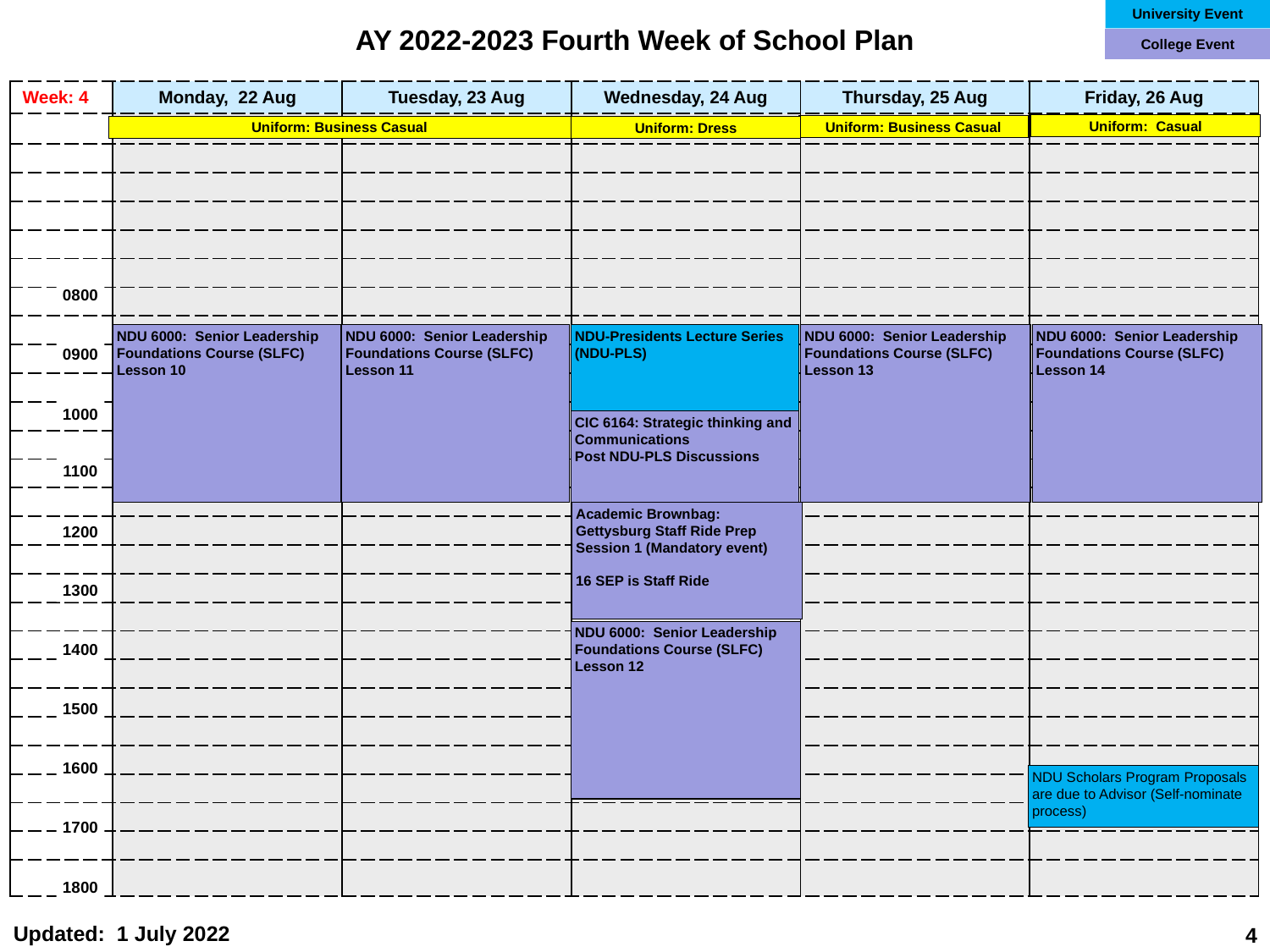

University Event
AY 2022-2023 Fourth Week of School Plan
College Event
| Week: 4 | Monday, 22 Aug | Tuesday, 23 Aug | Wednesday, 24 Aug | Thursday, 25 Aug | Friday, 26 Aug |
| --- | --- | --- | --- | --- | --- |
|  |  |  |  |  |  |
|  |  |  |  |  |  |
|  |  |  |  |  |  |
|  |  |  |  |  |  |
|  |  |  |  |  |  |
|  |  |  |  |  |  |
|  |  |  |  |  |  |
|  |  |  |  |  |  |
|  |  |  |  |  |  |
|  |  |  |  |  |  |
|  |  |  |  |  |  |
|  |  |  |  |  |  |
|  |  |  |  |  |  |
|  |  |  |  |  |  |
|  |  |  |  |  |  |
|  |  |  |  |  |  |
|  |  |  |  |  |  |
|  |  |  |  |  |  |
|  |  |  |  |  |  |
|  |  |  |  |  |  |
|  |  |  |  |  |  |
|  |  |  |  |  |  |
|  |  |  |  |  |  |
|  |  |  |  |  |  |
|  |  |  |  |  |  |
|  |  |  |  |  |  |
|  |  |  |  |  |  |
Uniform:  Casual
Uniform: Business Casual
Uniform: Business Casual
Uniform: Dress
0800
NDU 6000:  Senior Leadership Foundations Course (SLFC) Lesson 11

NDU-Presidents Lecture Series (NDU-PLS)

NDU 6000:  Senior Leadership Foundations Course (SLFC) Lesson 13

NDU 6000:  Senior Leadership Foundations Course (SLFC) Lesson 14

NDU 6000:  Senior Leadership Foundations Course (SLFC) Lesson 10

0900
1000
CIC 6164: Strategic thinking and Communications
Post NDU-PLS Discussions

1100
Academic Brownbag: Gettysburg Staff Ride Prep Session 1 (Mandatory event)

16 SEP is Staff Ride
1200
1300
NDU 6000:  Senior Leadership Foundations Course (SLFC) Lesson 12

1400
1500
1600
NDU Scholars Program Proposals are due to Advisor (Self-nominate process)
1700
1800
4